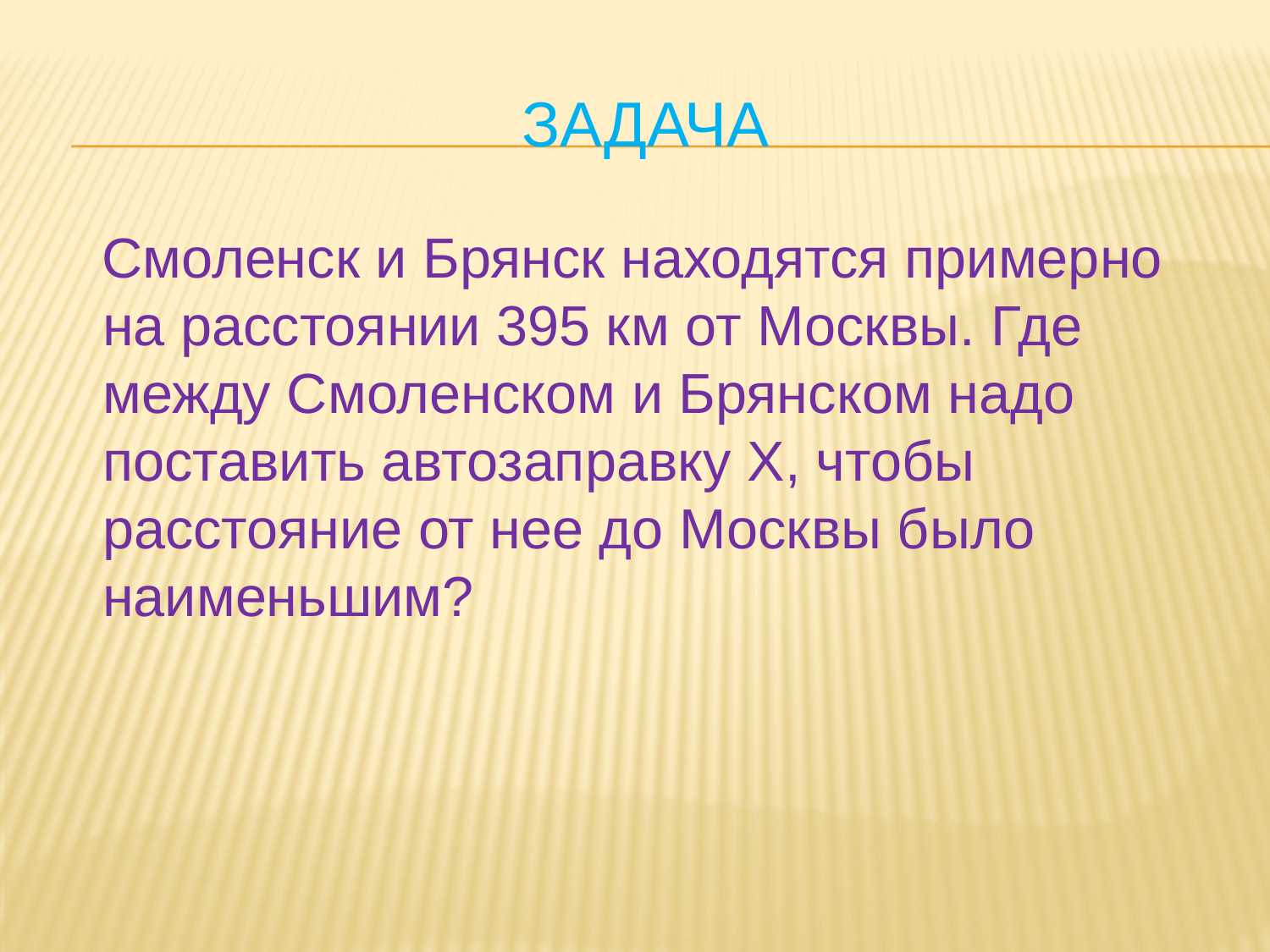

# задача
   Смоленск и Брянск находятся примерно на расстоянии 395 км от Москвы. Где между Смоленском и Брянском надо поставить автозаправку Х, чтобы расстояние от нее до Москвы было наименьшим?